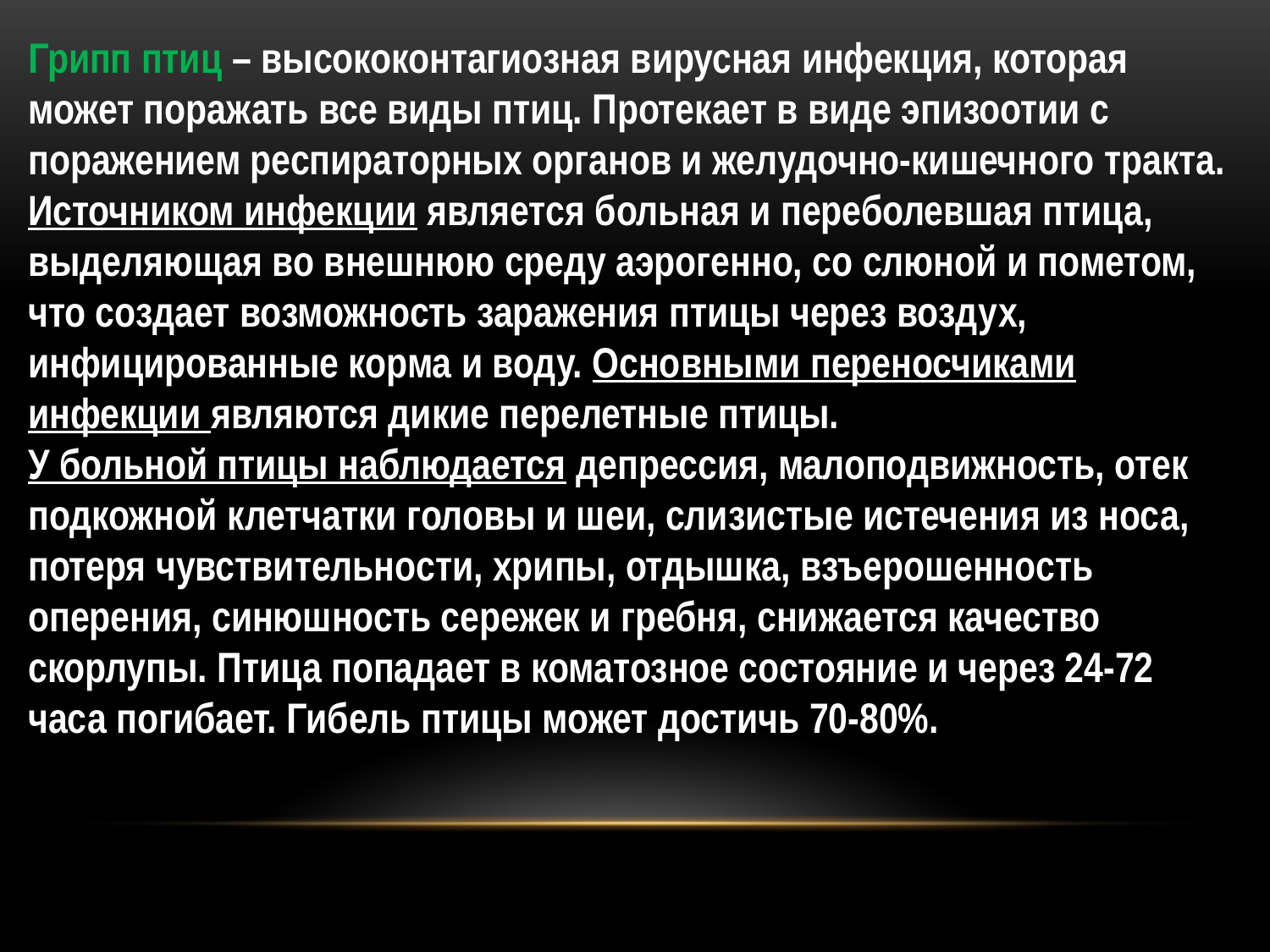

Грипп птиц – высококонтагиозная вирусная инфекция, которая может поражать все виды птиц. Протекает в виде эпизоотии с поражением респираторных органов и желудочно-кишечного тракта.
Источником инфекции является больная и переболевшая птица, выделяющая во внешнюю среду аэрогенно, со слюной и пометом, что создает возможность заражения птицы через воздух, инфицированные корма и воду. Основными переносчиками инфекции являются дикие перелетные птицы.
У больной птицы наблюдается депрессия, малоподвижность, отек подкожной клетчатки головы и шеи, слизистые истечения из носа, потеря чувствительности, хрипы, отдышка, взъерошенность оперения, синюшность сережек и гребня, снижается качество скорлупы. Птица попадает в коматозное состояние и через 24-72 часа погибает. Гибель птицы может достичь 70-80%.